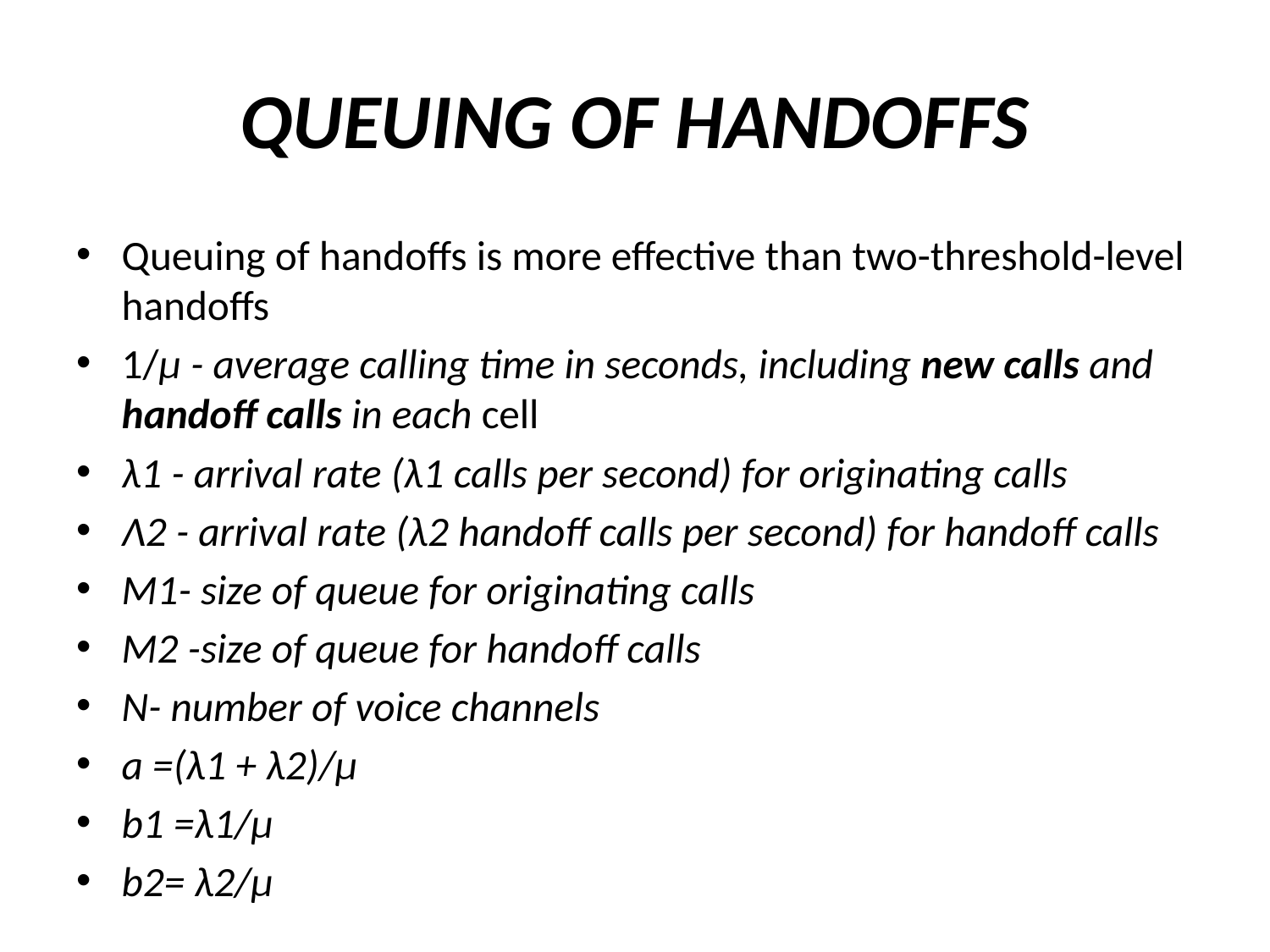

# QUEUING OF HANDOFFS
Queuing of handoffs is more effective than two-threshold-level handoffs
1/μ - average calling time in seconds, including new calls and handoff calls in each cell
λ1 - arrival rate (λ1 calls per second) for originating calls
Λ2 - arrival rate (λ2 handoff calls per second) for handoff calls
M1- size of queue for originating calls
M2 -size of queue for handoff calls
N- number of voice channels
a =(λ1 + λ2)/μ
b1 =λ1/μ
b2= λ2/μ